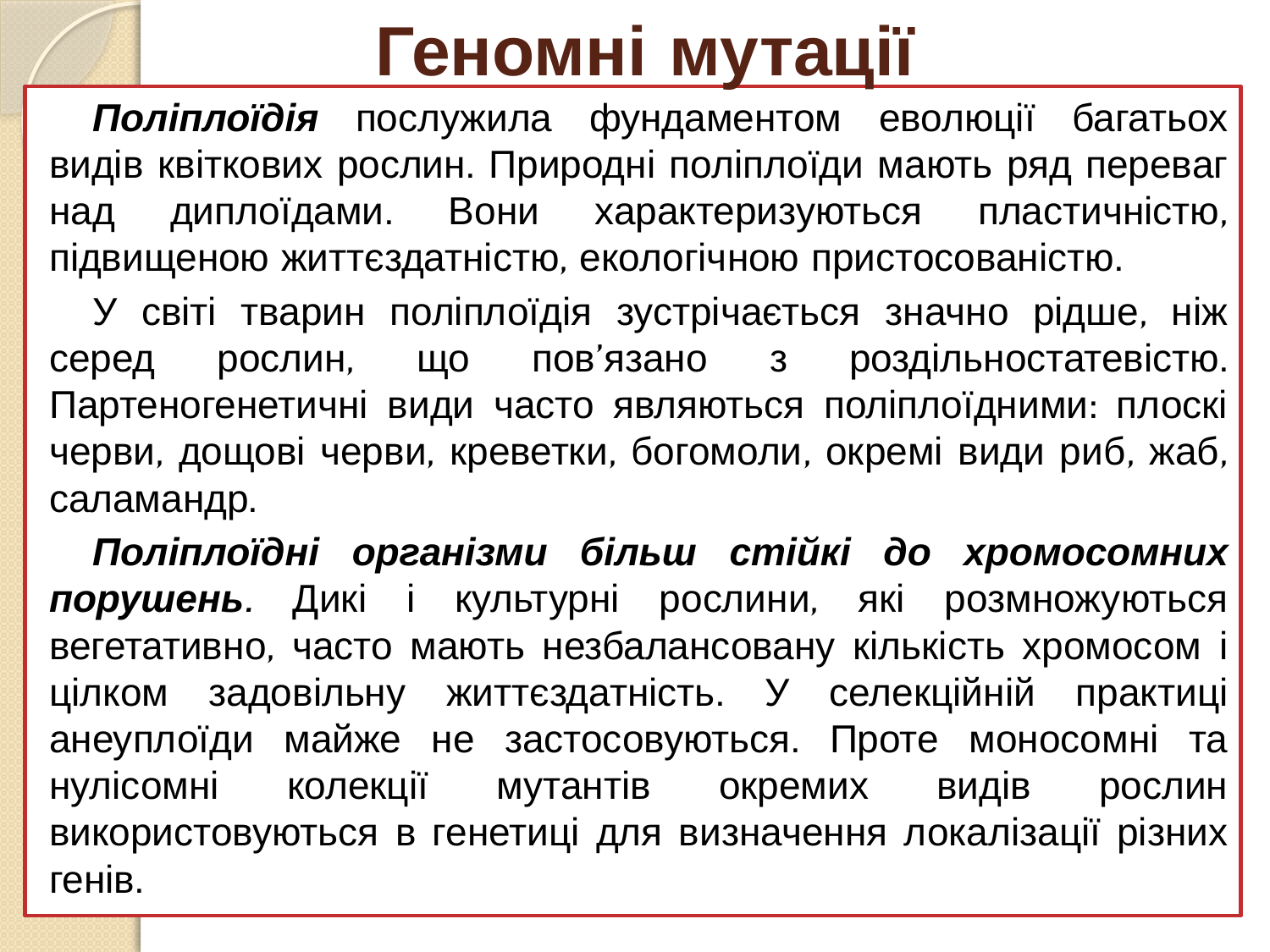

# Геномні мутації
Поліплоїдія послужила фундаментом еволюції багатьох видів квіткових рослин. Природні поліплоїди мають ряд переваг над диплоїдами. Вони характеризуються пластичністю, підвищеною життєздатністю, екологічною пристосованістю.
У світі тварин поліплоїдія зустрічається значно рідше, ніж серед рослин, що пов’язано з роздільностатевістю. Партеногенетичні види часто являються поліплоїдними: плоскі черви, дощові черви, креветки, богомоли, окремі види риб, жаб, саламандр.
Поліплоїдні організми більш стійкі до хромосомних порушень. Дикі і культурні рослини, які розмножуються вегетативно, часто мають незбалансовану кількість хромосом і цілком задовільну життєздатність. У селекційній практиці анеуплоїди майже не застосовуються. Проте моносомні та нулісомні колекції мутантів окремих видів рослин використовуються в генетиці для визначення локалізації різних генів.